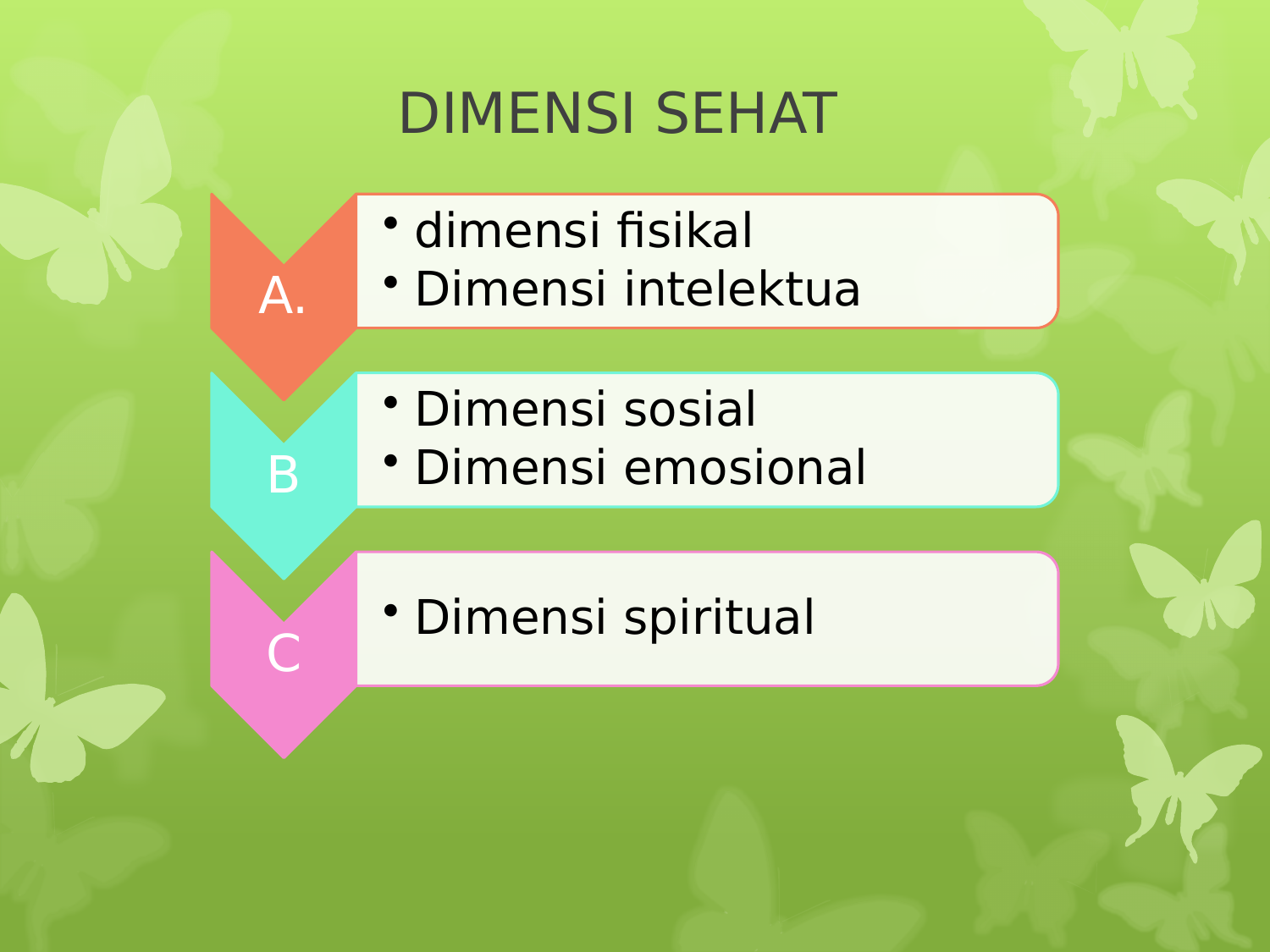

# DIMENSI SEHAT
A.
dimensi fisikal
Dimensi intelektua
B
Dimensi sosial
Dimensi emosional
C
Dimensi spiritual